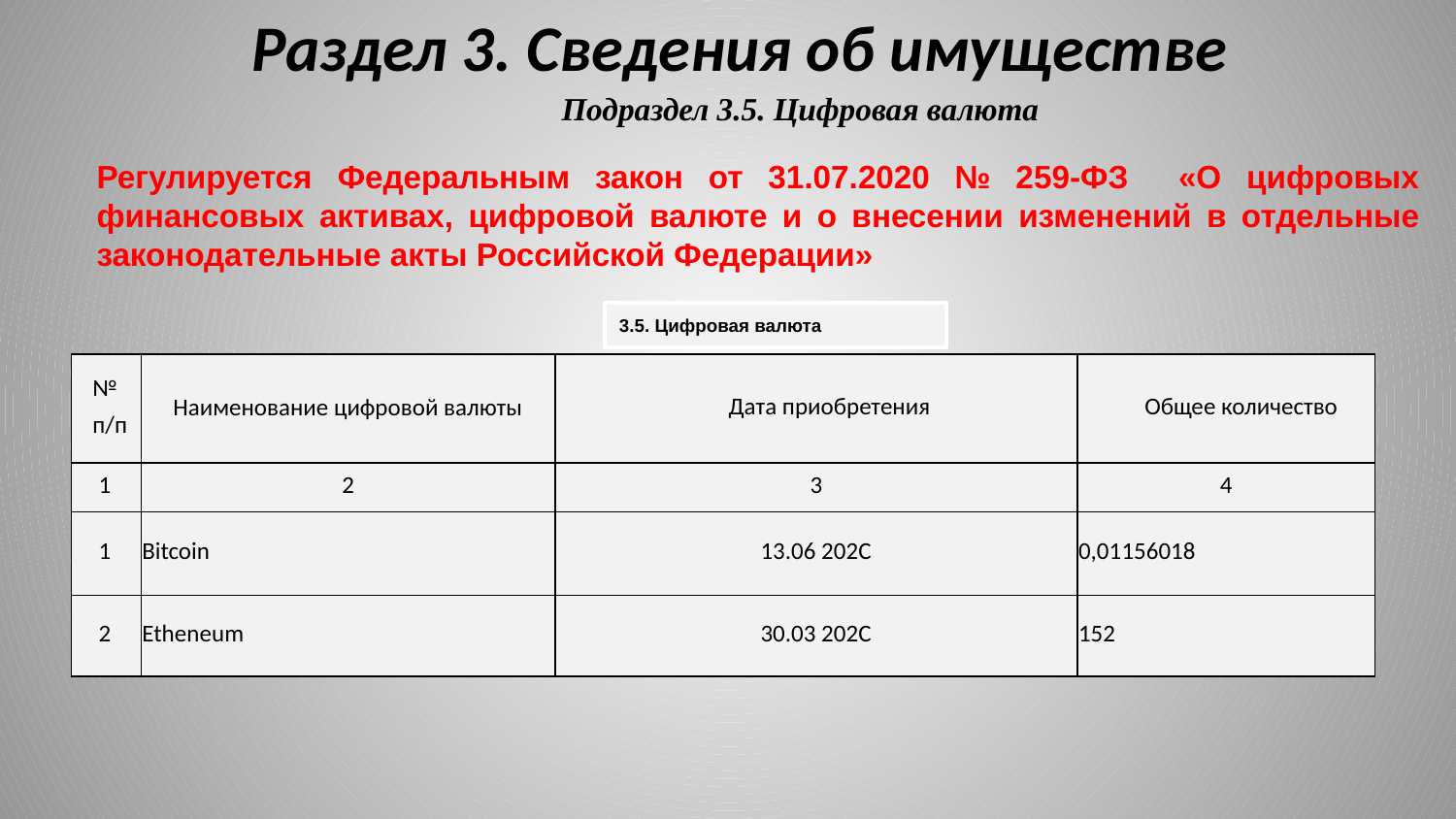

Раздел 3. Сведения об имуществе
Подраздел 3.5. Цифровая валюта
Регулируется Федеральным закон от 31.07.2020 № 259-ФЗ  «О цифровых финансовых активах, цифровой валюте и о внесении изменений в отдельные законодательные акты Российской Федерации»
3.5. Цифровая валюта
#
| № п/п | Наименование цифровой валюты | Дата приобретения | Общее количество |
| --- | --- | --- | --- |
| 1 | 2 | 3 | 4 |
| 1 | Bitcoin | 13.06 202С | 0,01156018 |
| 2 | Etheneum | 30.03 202С | 152 |